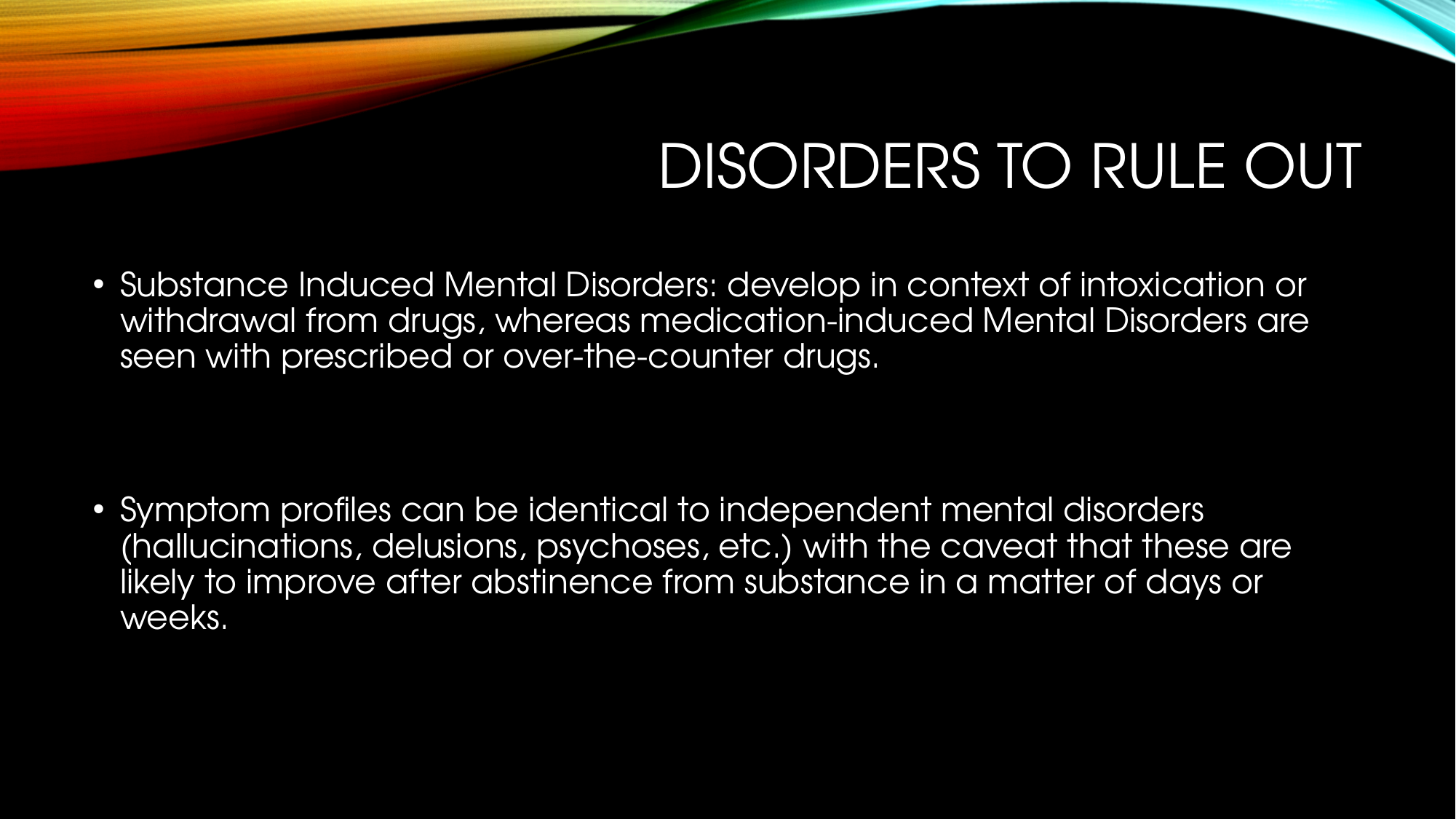

# Disorders to rule out
Substance Induced Mental Disorders: develop in context of intoxication or withdrawal from drugs, whereas medication-induced Mental Disorders are seen with prescribed or over-the-counter drugs.

Symptom profiles can be identical to independent mental disorders (hallucinations, delusions, psychoses, etc.) with the caveat that these are likely to improve after abstinence from substance in a matter of days or weeks.